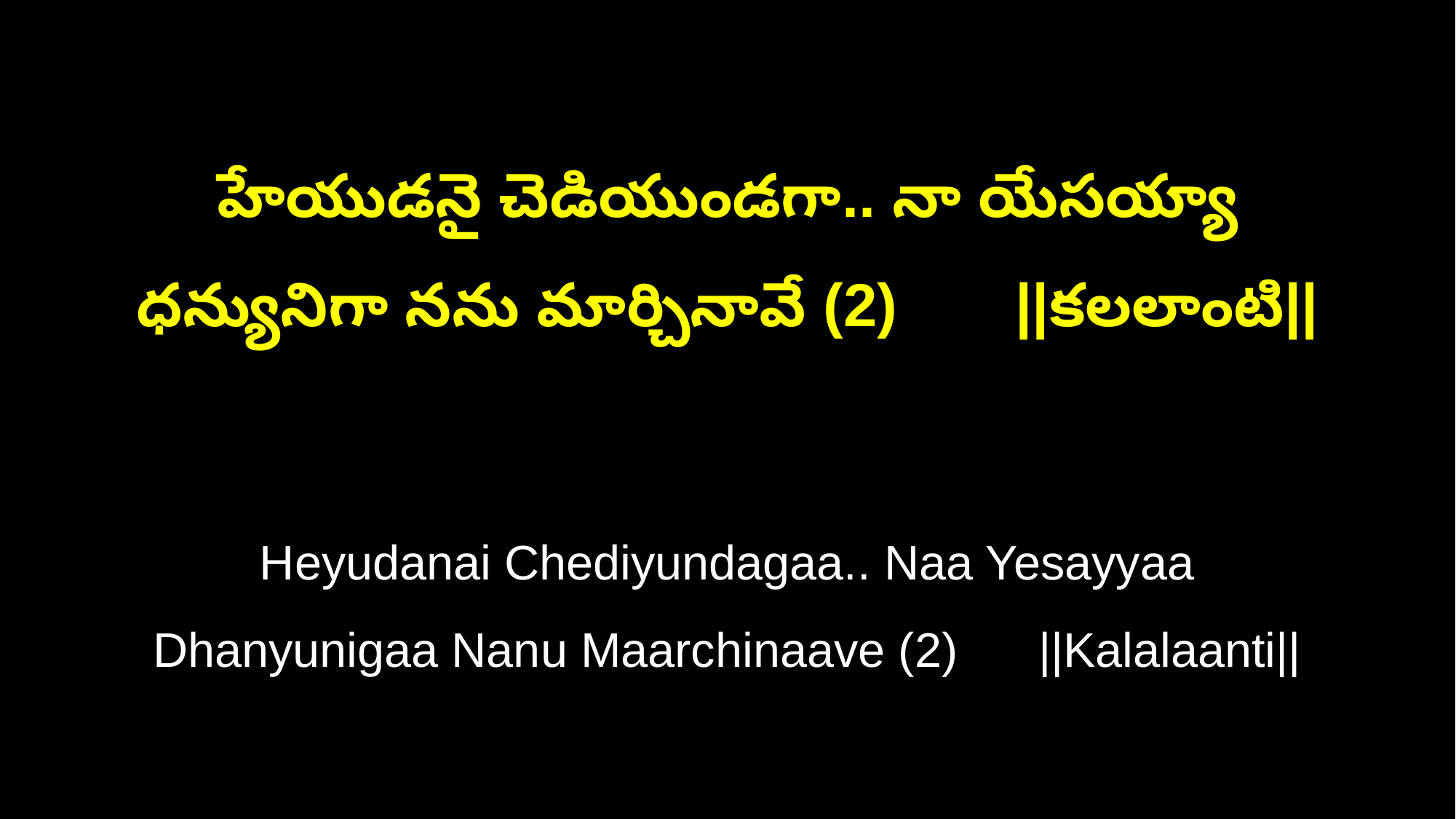

హేయుడనై చెడియుండగా.. నా యేసయ్యా
ధన్యునిగా నను మార్చినావే (2)       ||కలలాంటి||
Heyudanai Chediyundagaa.. Naa Yesayyaa
Dhanyunigaa Nanu Maarchinaave (2)      ||Kalalaanti||